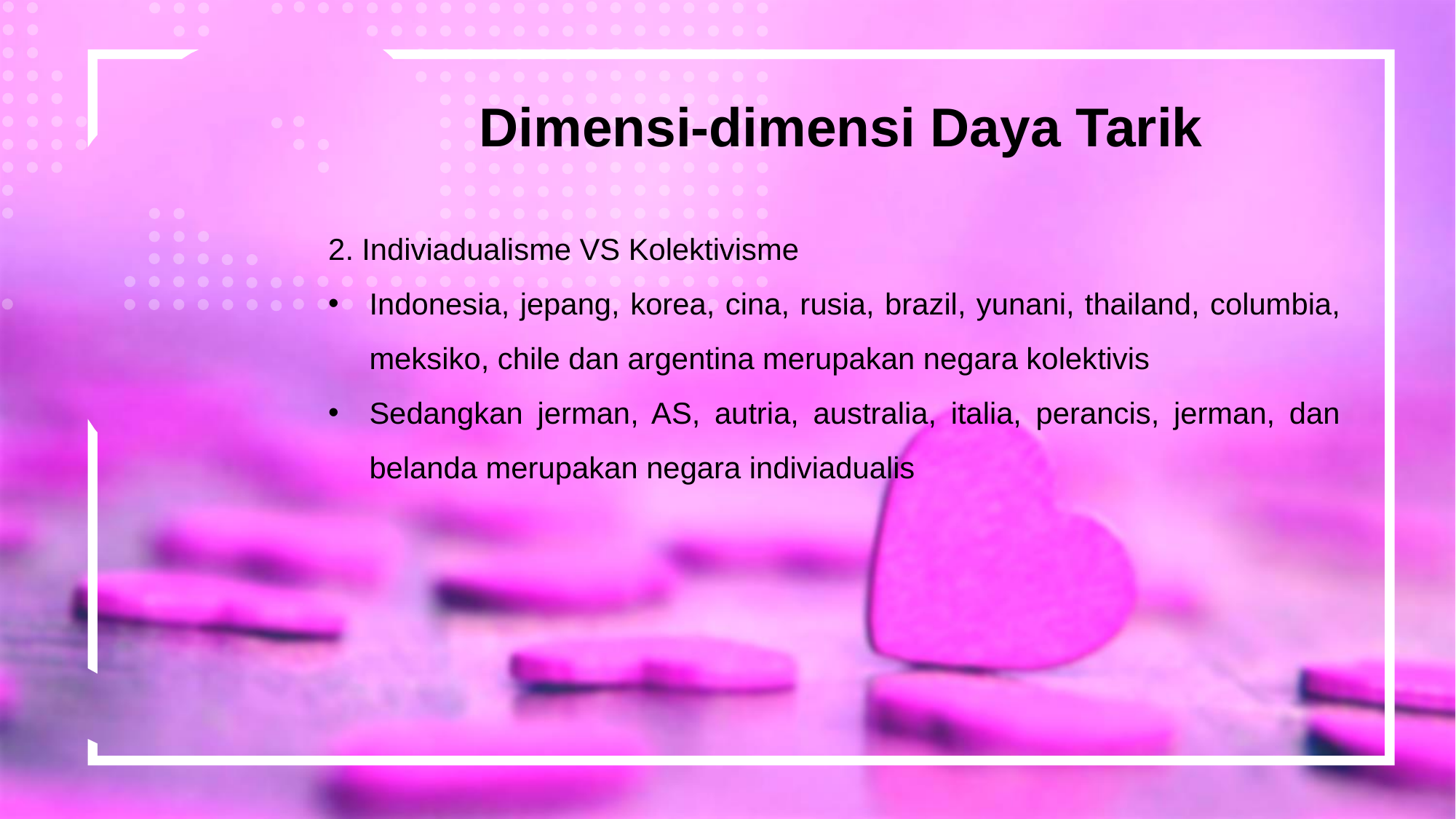

Dimensi-dimensi Daya Tarik
2. Indiviadualisme VS Kolektivisme
Indonesia, jepang, korea, cina, rusia, brazil, yunani, thailand, columbia, meksiko, chile dan argentina merupakan negara kolektivis
Sedangkan jerman, AS, autria, australia, italia, perancis, jerman, dan belanda merupakan negara indiviadualis